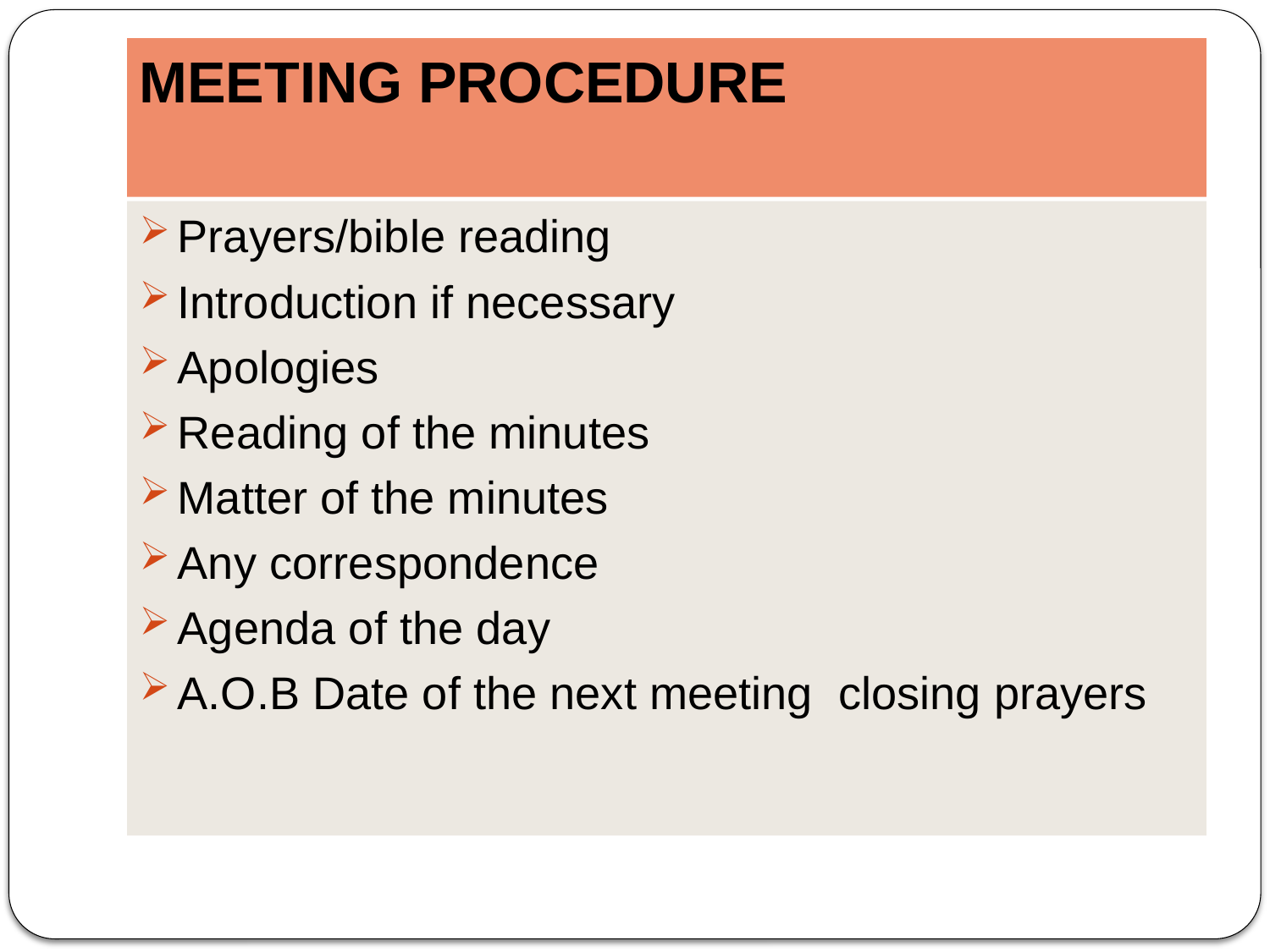

# MEETING PROCEDURE
Prayers/bible reading
Introduction if necessary
Apologies
Reading of the minutes
Matter of the minutes
Any correspondence
Agenda of the day
A.O.B Date of the next meeting  closing prayers